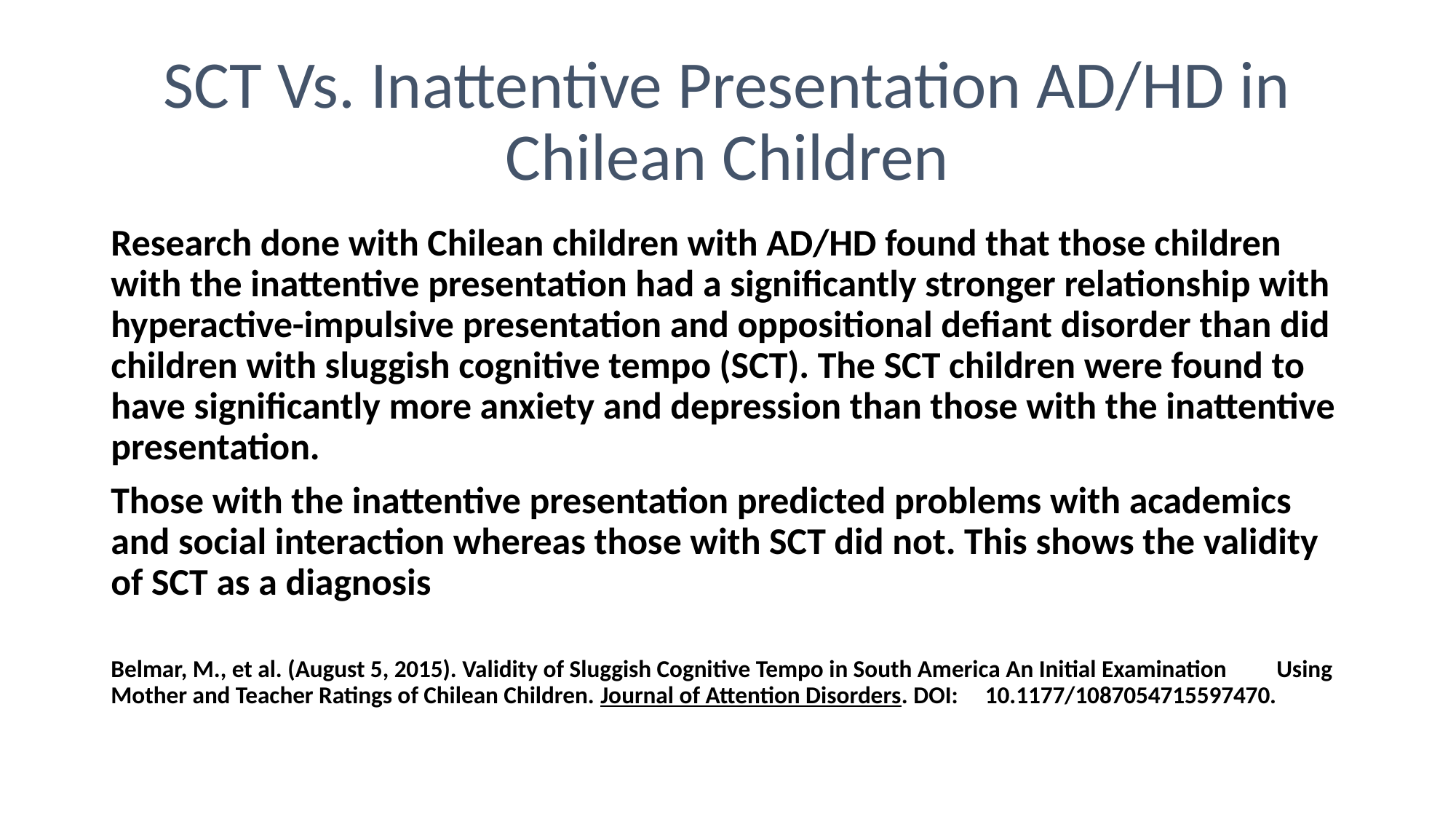

# SCT Vs. Inattentive Presentation AD/HD in Chilean Children
Research done with Chilean children with AD/HD found that those children with the inattentive presentation had a significantly stronger relationship with hyperactive-impulsive presentation and oppositional defiant disorder than did children with sluggish cognitive tempo (SCT). The SCT children were found to have significantly more anxiety and depression than those with the inattentive presentation.
Those with the inattentive presentation predicted problems with academics and social interaction whereas those with SCT did not. This shows the validity of SCT as a diagnosis

Belmar, M., et al. (August 5, 2015). Validity of Sluggish Cognitive Tempo in South America An Initial Examination 	Using Mother and Teacher Ratings of Chilean Children. Journal of Attention Disorders. DOI: 	10.1177/1087054715597470.